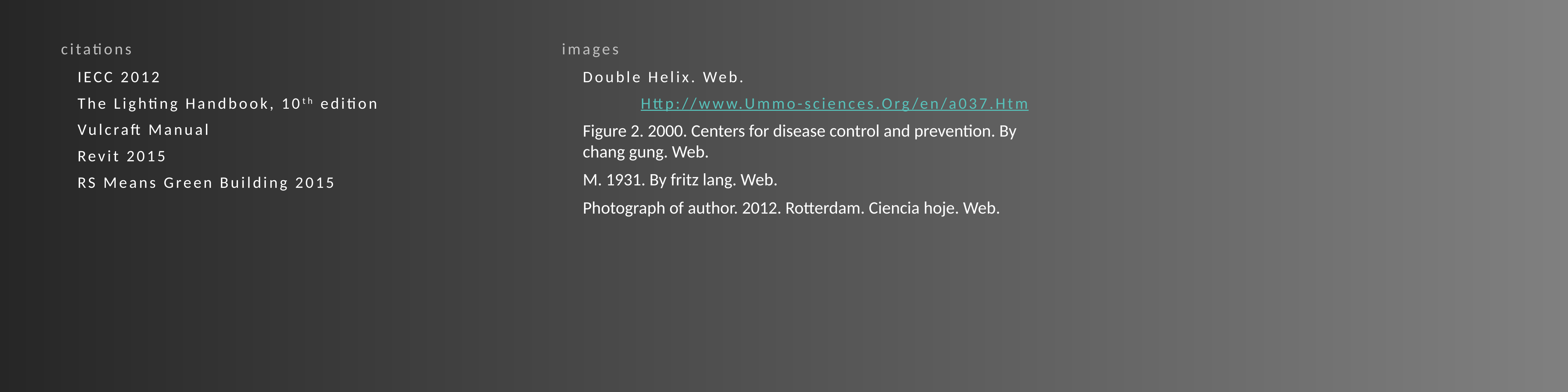

citations
images
IECC 2012
The Lighting Handbook, 10th edition
Vulcraft Manual
Revit 2015
RS Means Green Building 2015

Double Helix. Web.
	 Http://www.Ummo-sciences.Org/en/a037.Htm
Figure 2. 2000. Centers for disease control and prevention. By chang gung. Web.
M. 1931. By fritz lang. Web.
Photograph of author. 2012. Rotterdam. Ciencia hoje. Web.